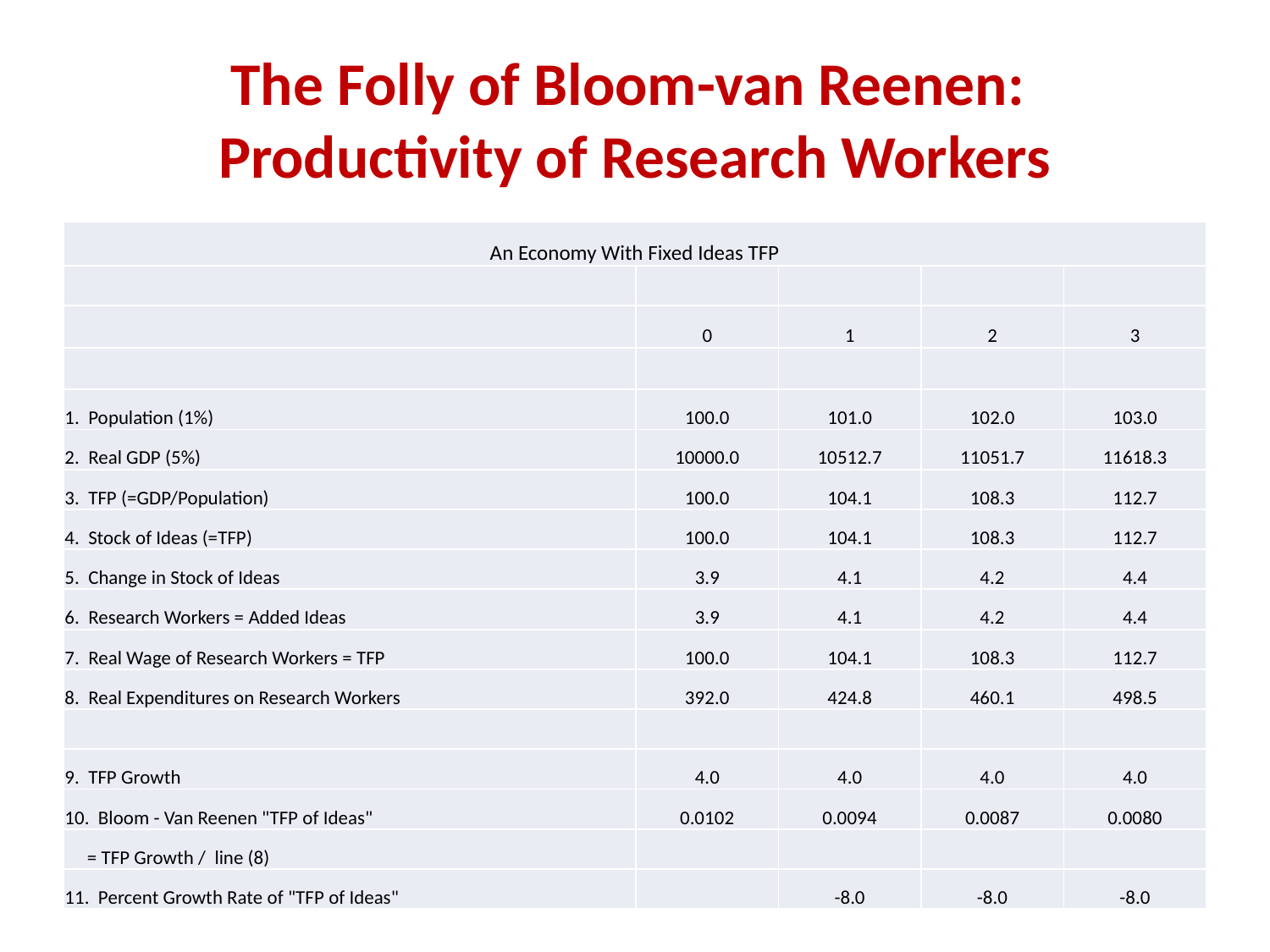

# The Folly of Bloom-van Reenen: Productivity of Research Workers
| An Economy With Fixed Ideas TFP |  |  |  |  |
| --- | --- | --- | --- | --- |
|  |  |  |  |  |
|  | 0 | 1 | 2 | 3 |
|  |  |  |  |  |
| 1. Population (1%) | 100.0 | 101.0 | 102.0 | 103.0 |
| 2. Real GDP (5%) | 10000.0 | 10512.7 | 11051.7 | 11618.3 |
| 3. TFP (=GDP/Population) | 100.0 | 104.1 | 108.3 | 112.7 |
| 4. Stock of Ideas (=TFP) | 100.0 | 104.1 | 108.3 | 112.7 |
| 5. Change in Stock of Ideas | 3.9 | 4.1 | 4.2 | 4.4 |
| 6. Research Workers = Added Ideas | 3.9 | 4.1 | 4.2 | 4.4 |
| 7. Real Wage of Research Workers = TFP | 100.0 | 104.1 | 108.3 | 112.7 |
| 8. Real Expenditures on Research Workers | 392.0 | 424.8 | 460.1 | 498.5 |
|  |  |  |  |  |
| 9. TFP Growth | 4.0 | 4.0 | 4.0 | 4.0 |
| 10. Bloom - Van Reenen "TFP of Ideas" | 0.0102 | 0.0094 | 0.0087 | 0.0080 |
| = TFP Growth / line (8) |  |  |  |  |
| 11. Percent Growth Rate of "TFP of Ideas" |  | -8.0 | -8.0 | -8.0 |